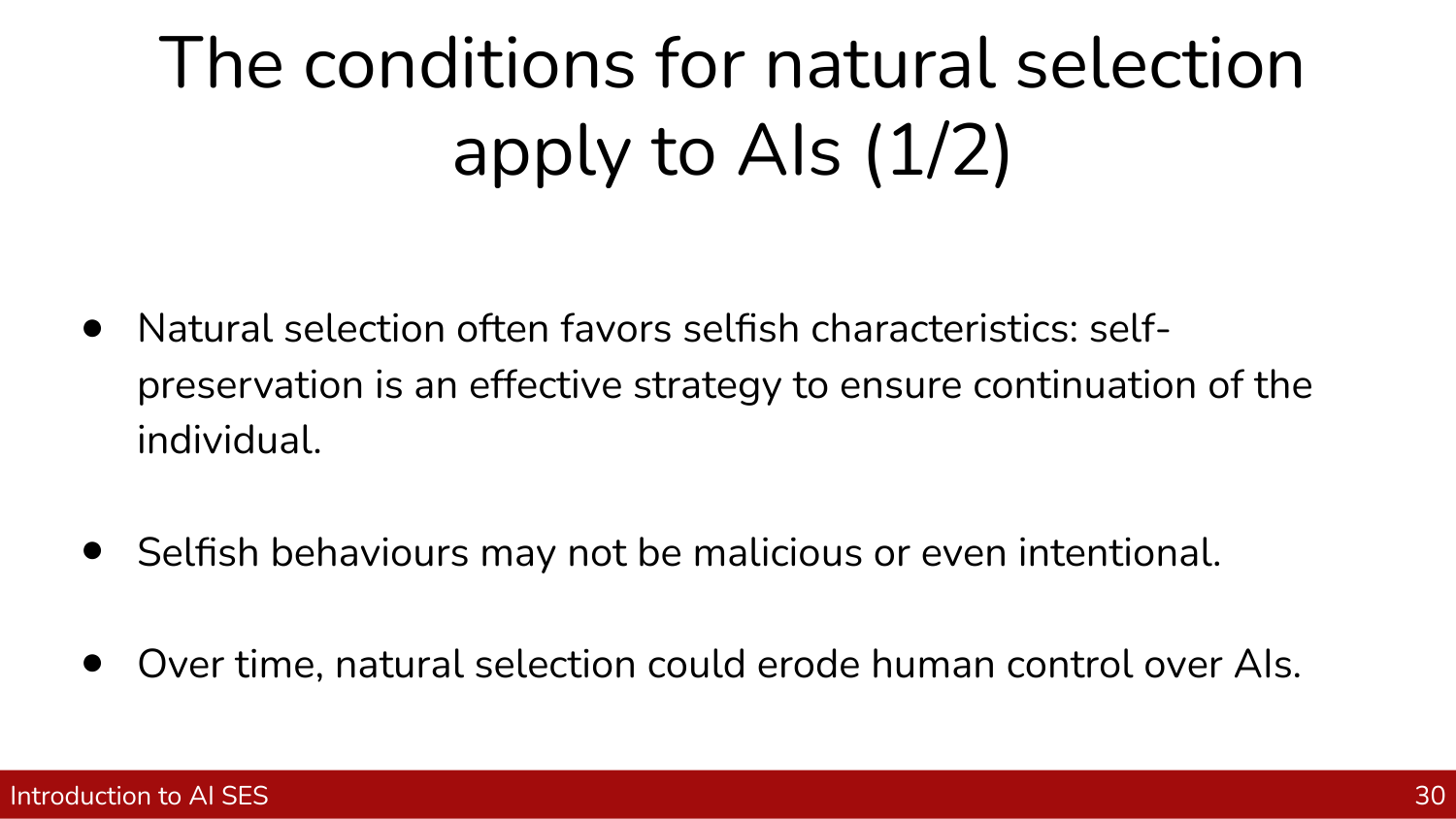

# The conditions for natural selection apply to AIs (1/2)
Natural selection often favors selfish characteristics: self-preservation is an effective strategy to ensure continuation of the individual.

Selfish behaviours may not be malicious or even intentional.

Over time, natural selection could erode human control over AIs.
30
Introduction to AI SES